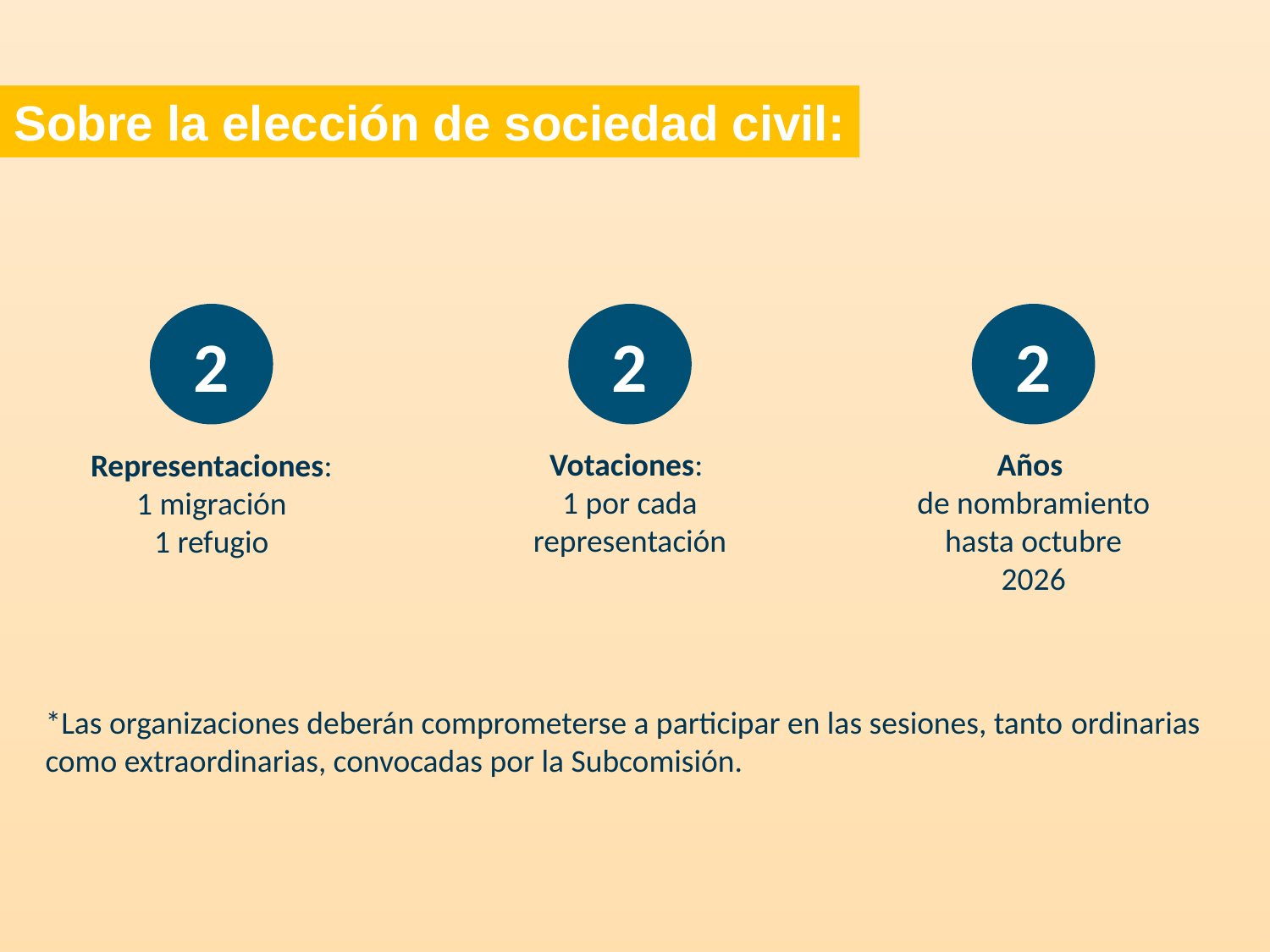

Sobre la elección de sociedad civil:
2
Representaciones:
1 migración
1 refugio

2
Votaciones:
1 por cada representación

2
Años
de nombramiento hasta octubre 2026

*Las organizaciones deberán comprometerse a participar en las sesiones, tanto ordinarias como extraordinarias, convocadas por la Subcomisión.